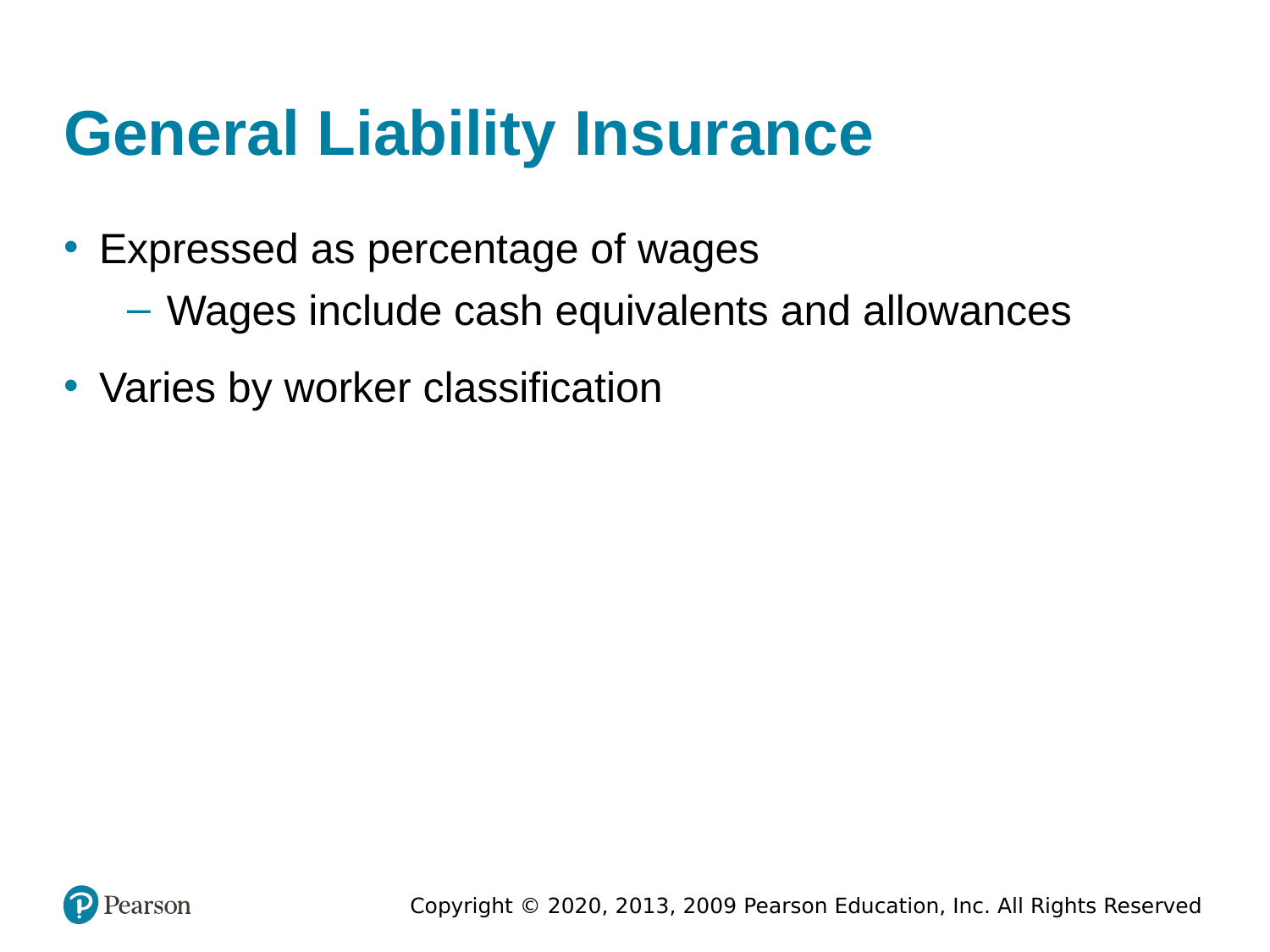

# General Liability Insurance
Expressed as percentage of wages
Wages include cash equivalents and allowances
Varies by worker classification